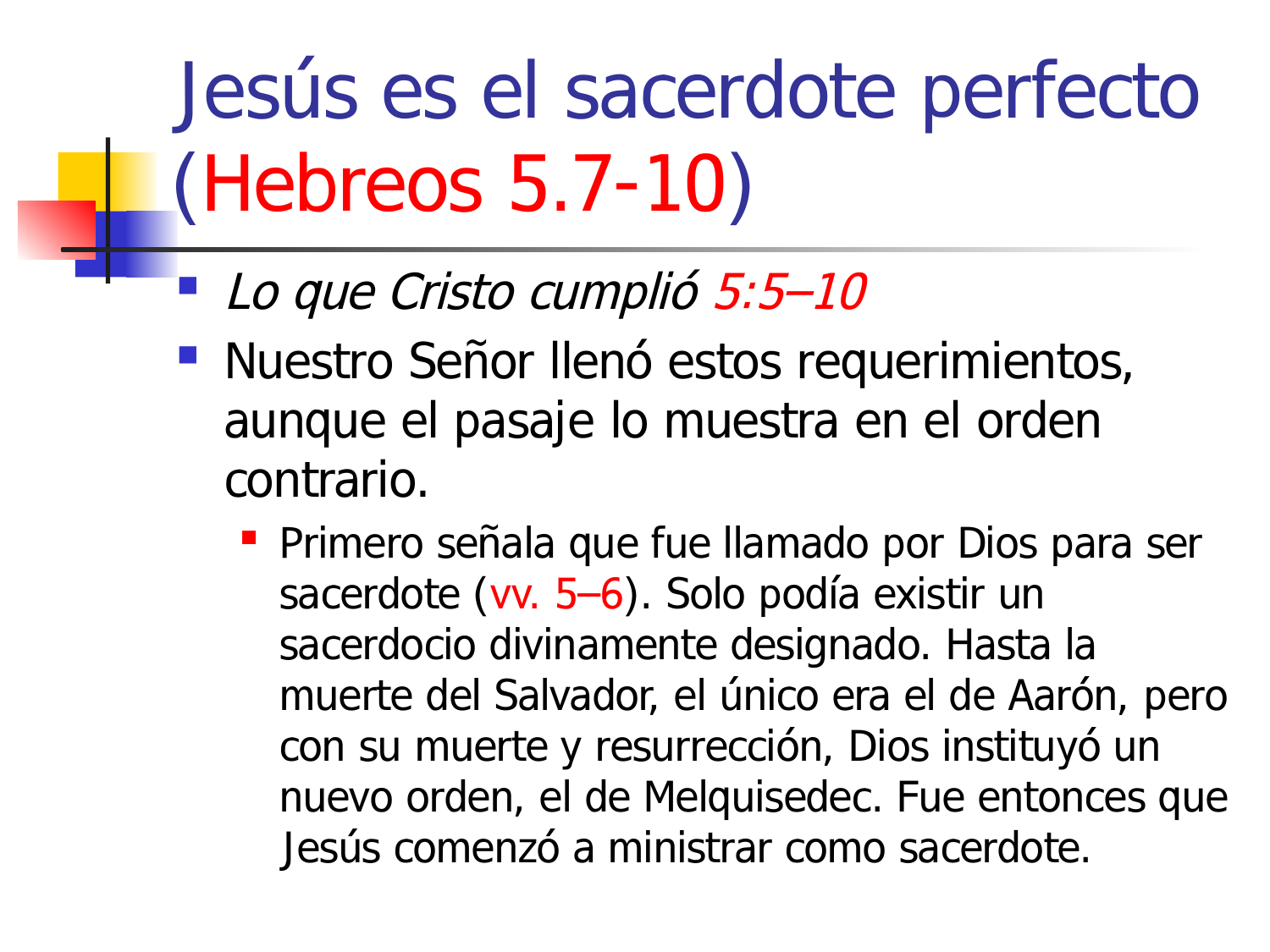

# Jesús es el sacerdote perfecto (Hebreos 5.7-10)
Lo que Cristo cumplió 5:5–10
Nuestro Señor llenó estos requerimientos, aunque el pasaje lo muestra en el orden contrario.
Primero señala que fue llamado por Dios para ser sacerdote (vv. 5–6). Solo podía existir un sacerdocio divinamente designado. Hasta la muerte del Salvador, el único era el de Aarón, pero con su muerte y resurrección, Dios instituyó un nuevo orden, el de Melquisedec. Fue entonces que Jesús comenzó a ministrar como sacerdote.